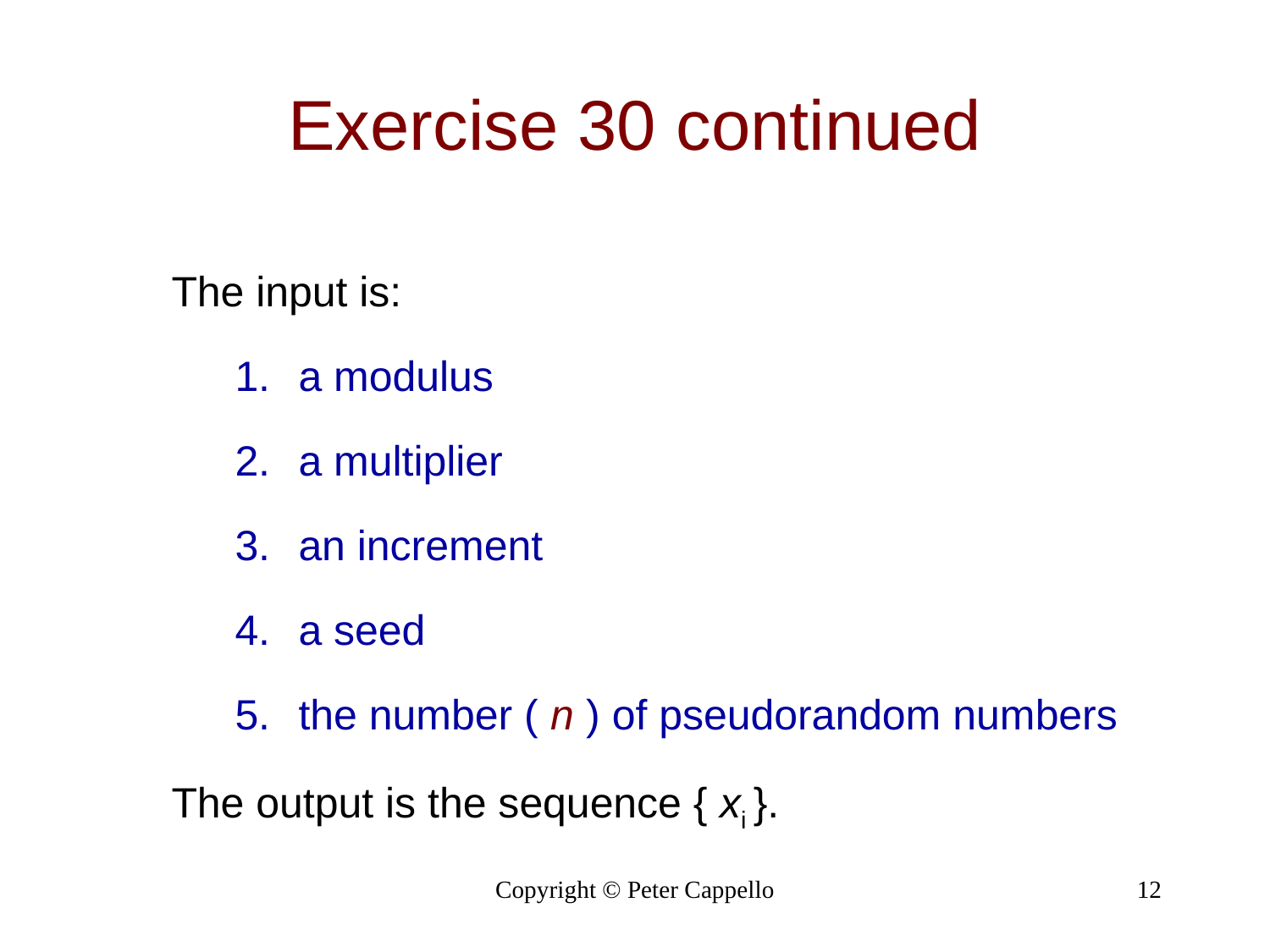

# Exercise 30 continued
The input is:
a modulus
a multiplier
an increment
a seed
the number ( n ) of pseudorandom numbers
The output is the sequence { xi }.
Copyright © Peter Cappello
12